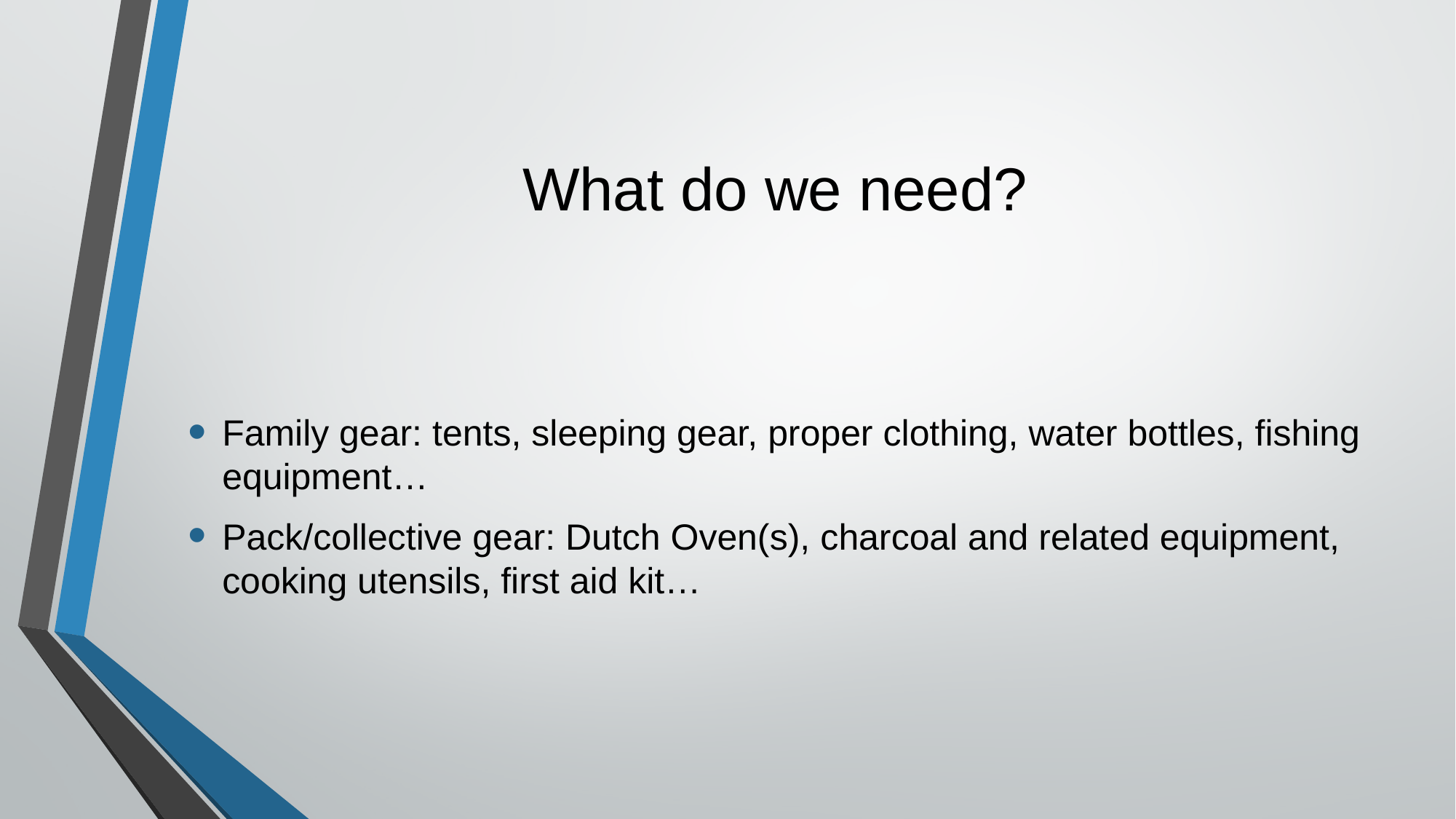

# What do we need?
Family gear: tents, sleeping gear, proper clothing, water bottles, fishing equipment…
Pack/collective gear: Dutch Oven(s), charcoal and related equipment, cooking utensils, first aid kit…